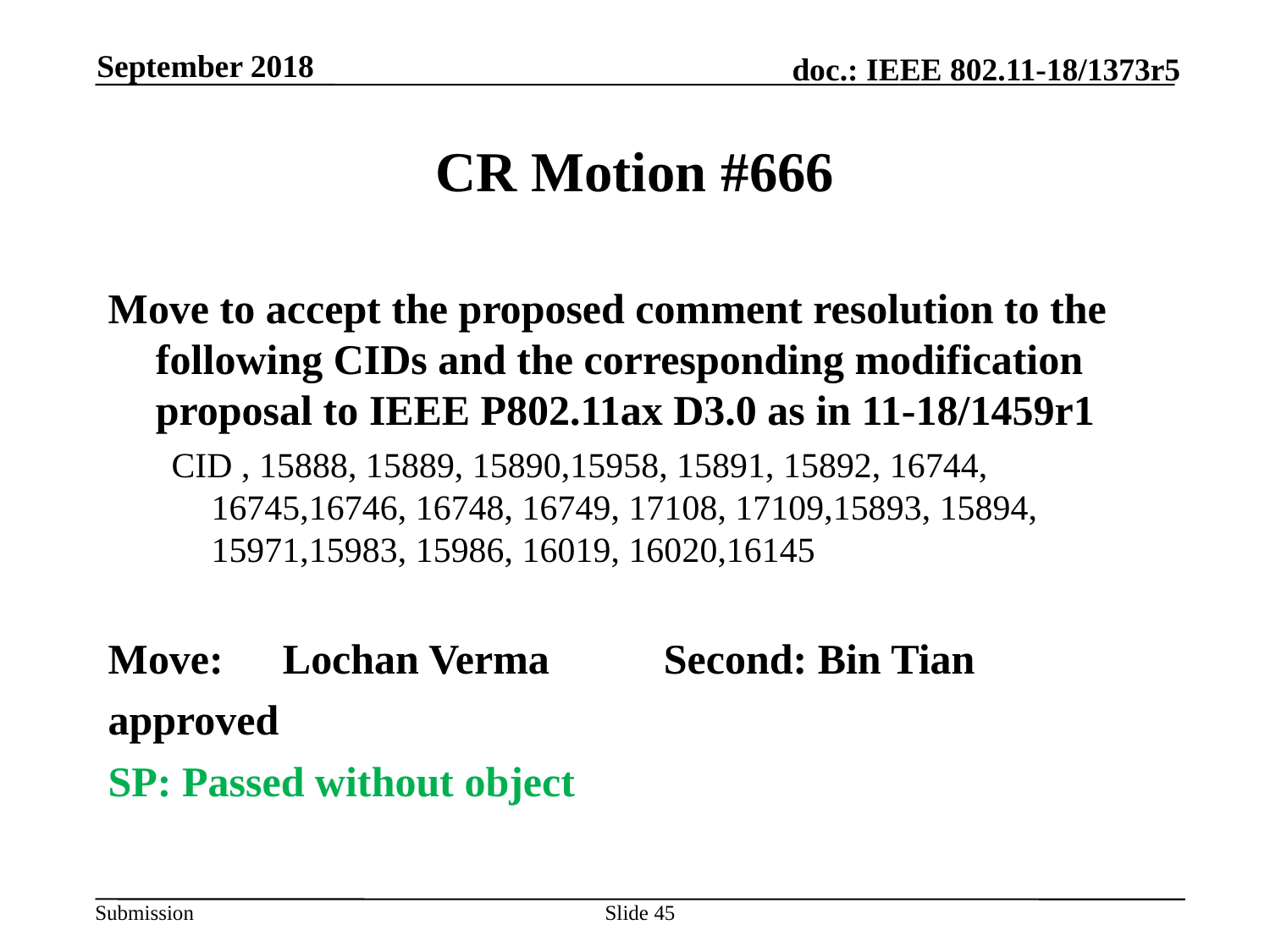

September 2018
# CR Motion #666
Move to accept the proposed comment resolution to the following CIDs and the corresponding modification proposal to IEEE P802.11ax D3.0 as in 11-18/1459r1
CID , 15888, 15889, 15890,15958, 15891, 15892, 16744, 16745,16746, 16748, 16749, 17108, 17109,15893, 15894, 15971,15983, 15986, 16019, 16020,16145

Move:	Lochan Verma	Second: Bin Tian
approved
SP: Passed without object
Slide 45